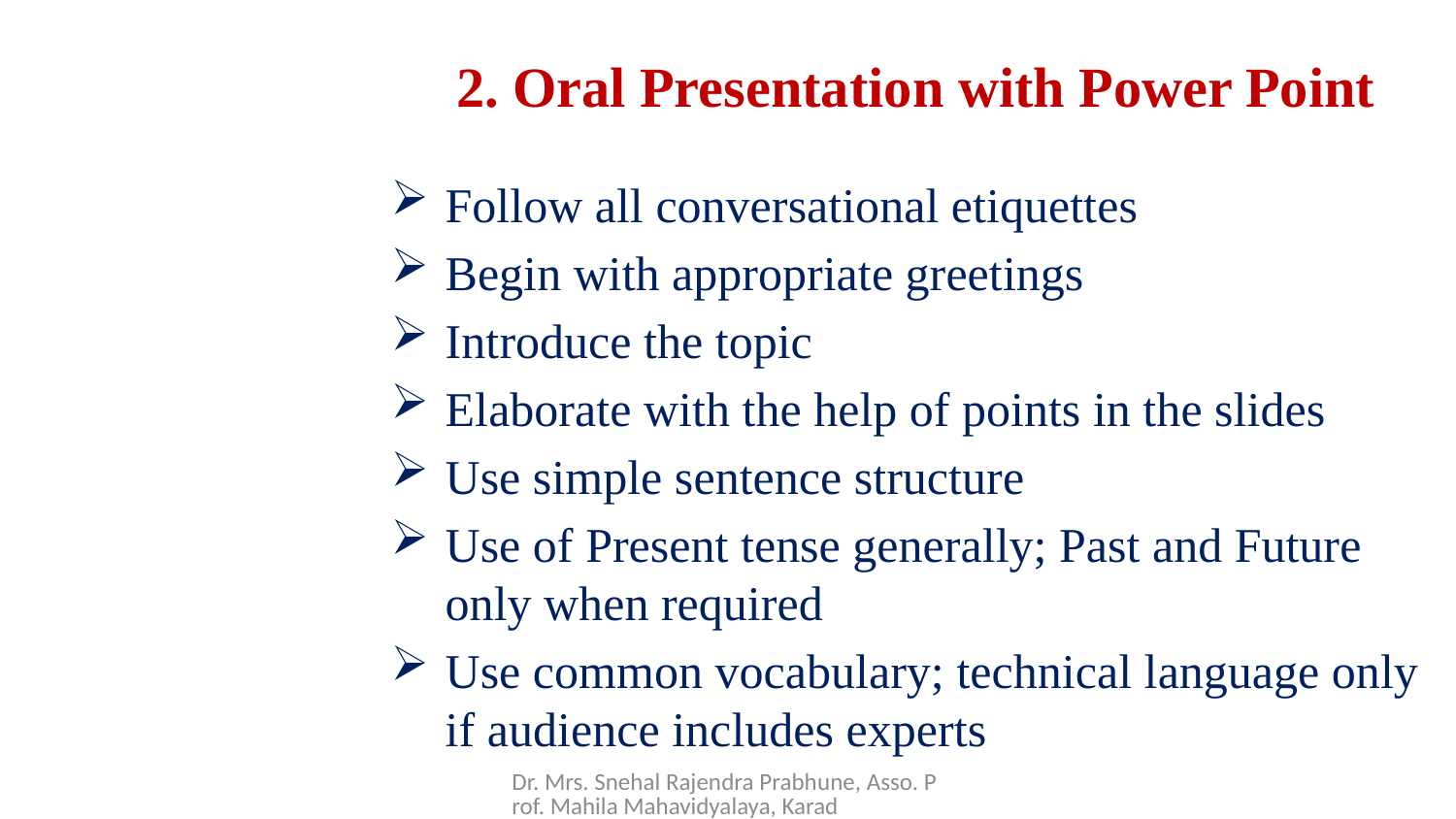

# 2. Oral Presentation with Power Point
Follow all conversational etiquettes
Begin with appropriate greetings
Introduce the topic
Elaborate with the help of points in the slides
Use simple sentence structure
Use of Present tense generally; Past and Future only when required
Use common vocabulary; technical language only if audience includes experts
Dr. Mrs. Snehal Rajendra Prabhune, Asso. Prof. Mahila Mahavidyalaya, Karad